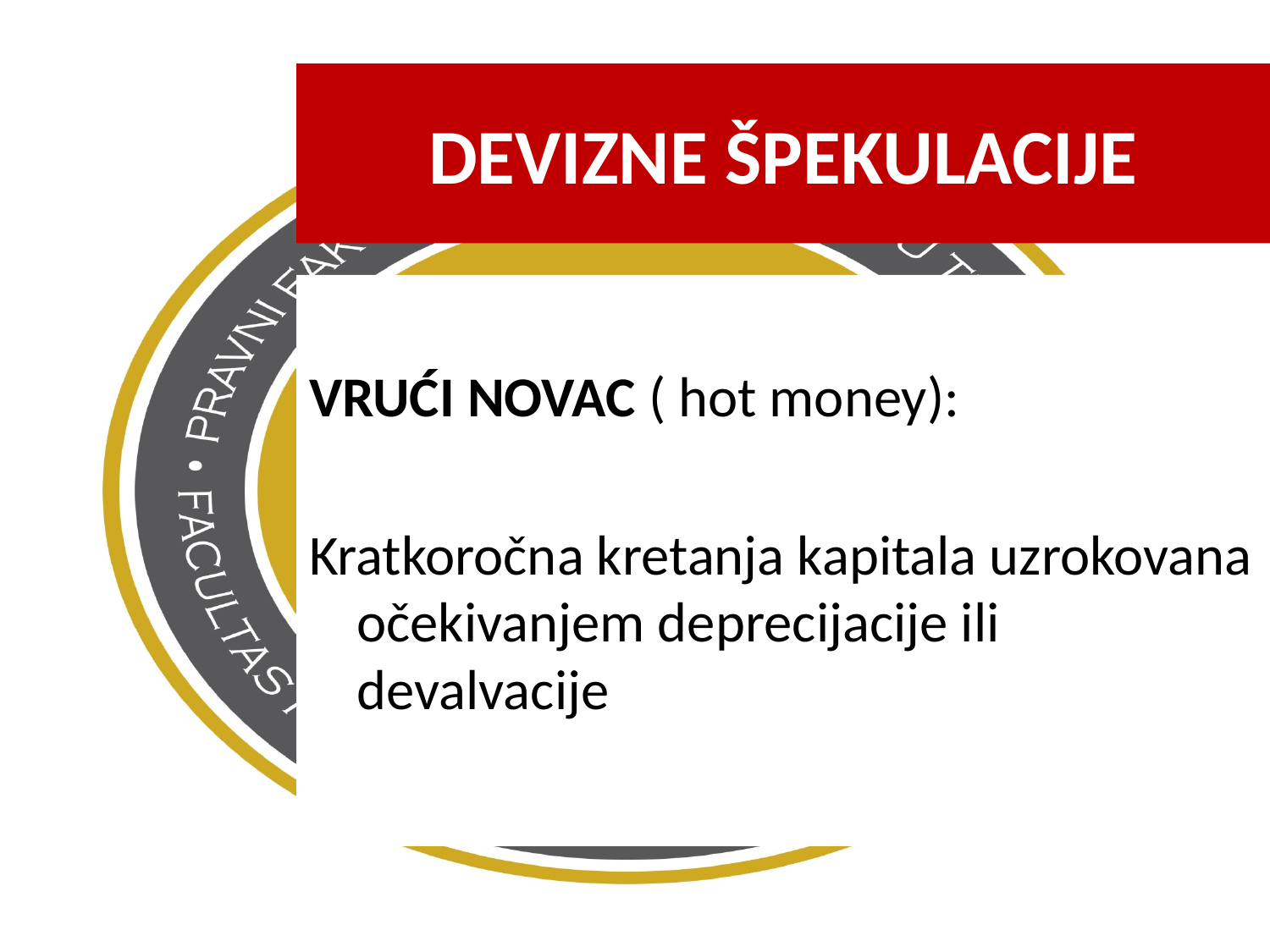

DEVIZNE ŠPEKULACIJE

VRUĆI NOVAC ( hot money):

Kratkoročna kretanja kapitala uzrokovana očekivanjem deprecijacije ili devalvacije

18